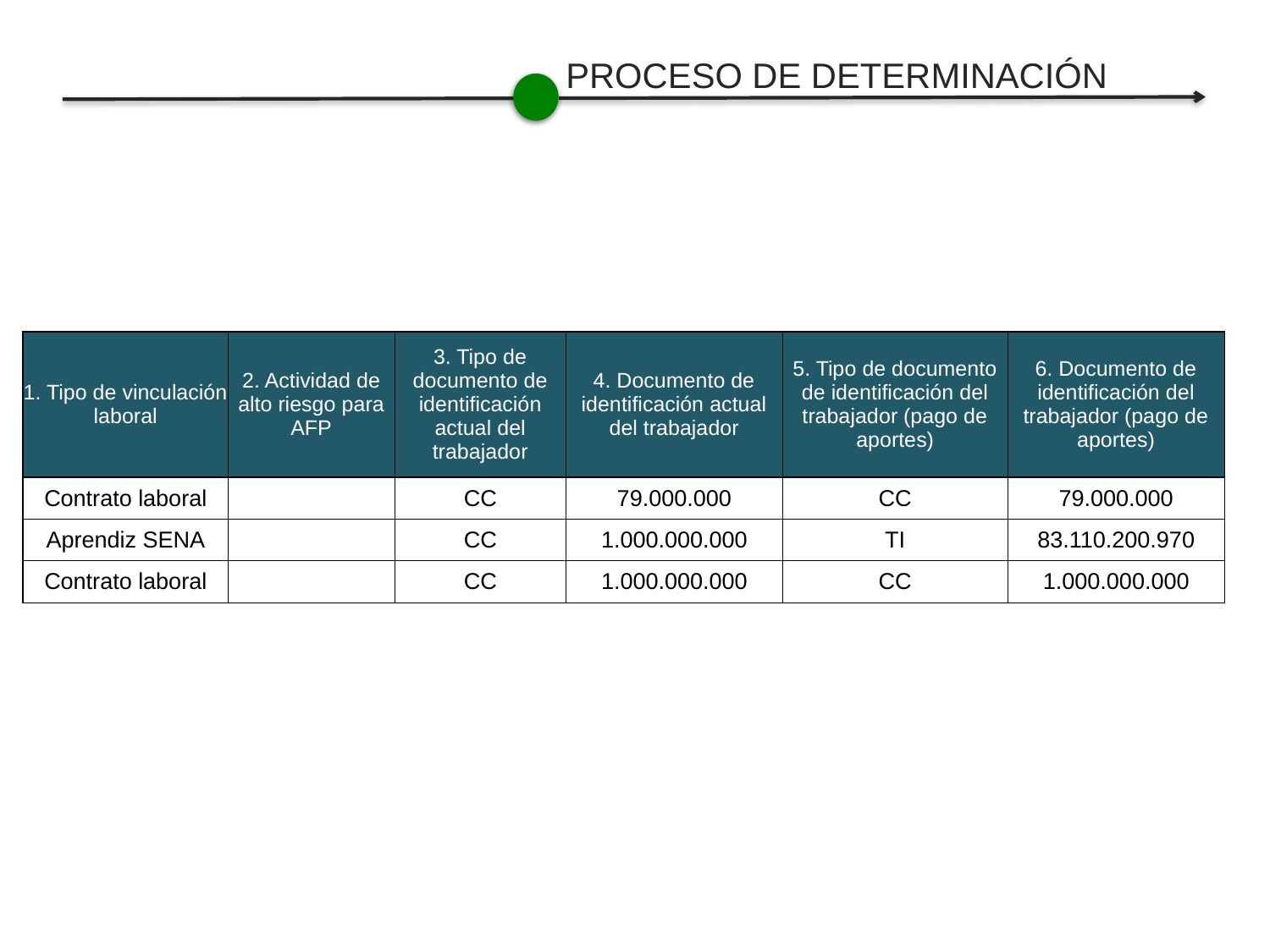

PROCESO DE DETERMINACIÓN

| 1. Tipo de vinculación laboral | 2. Actividad de alto riesgo para AFP | 3. Tipo de documento de identificación actual del trabajador | 4. Documento de identificación actual del trabajador | 5. Tipo de documento de identificación del trabajador (pago de aportes) | 6. Documento de identificación del trabajador (pago de aportes) |
| --- | --- | --- | --- | --- | --- |
| Contrato laboral |  | CC | 79.000.000 | CC | 79.000.000 |
| Aprendiz SENA |  | CC | 1.000.000.000 | TI | 83.110.200.970 |
| Contrato laboral |  | CC | 1.000.000.000 | CC | 1.000.000.000 |